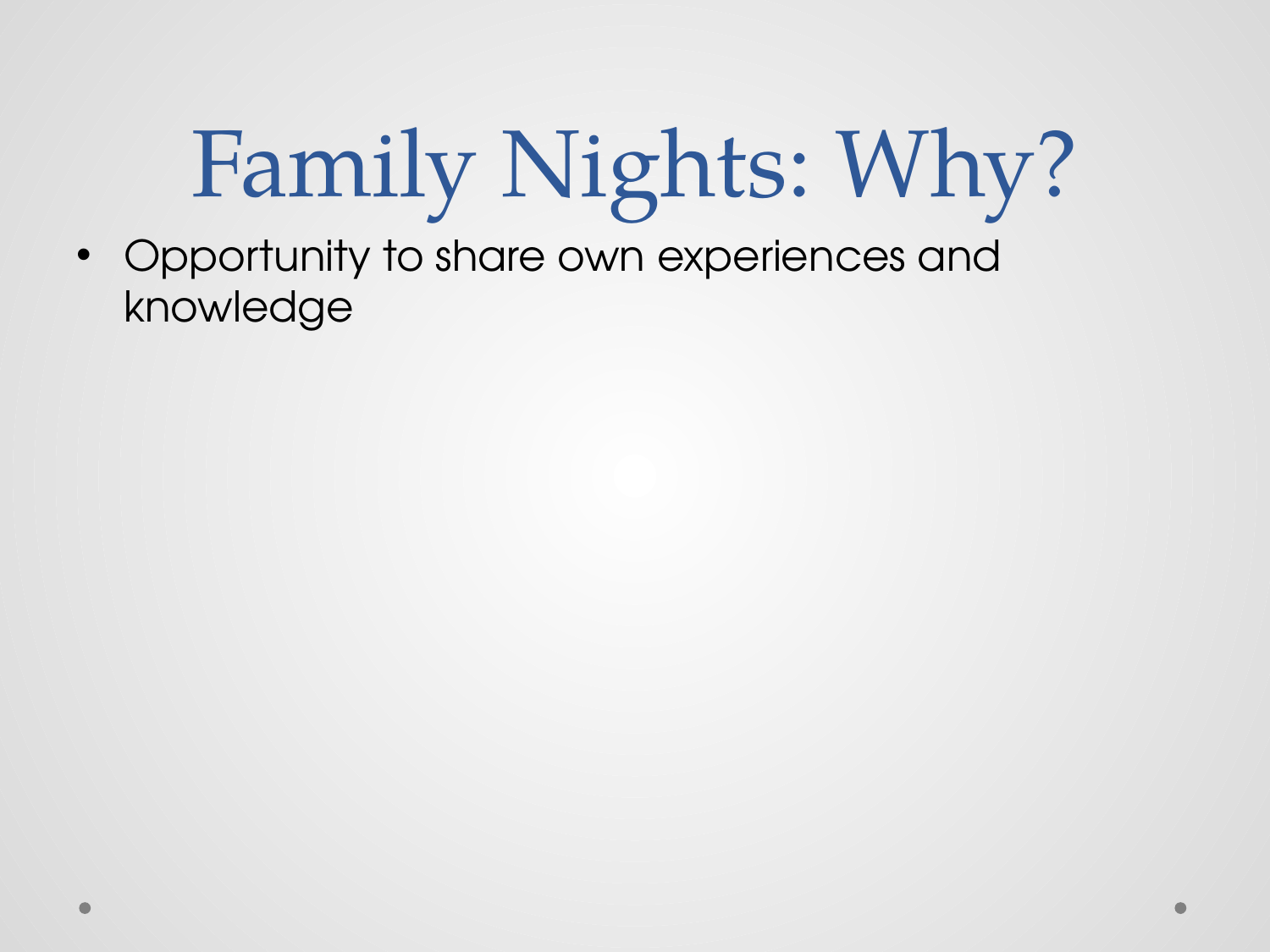

# Family Nights: Why?
Opportunity to share own experiences and knowledge